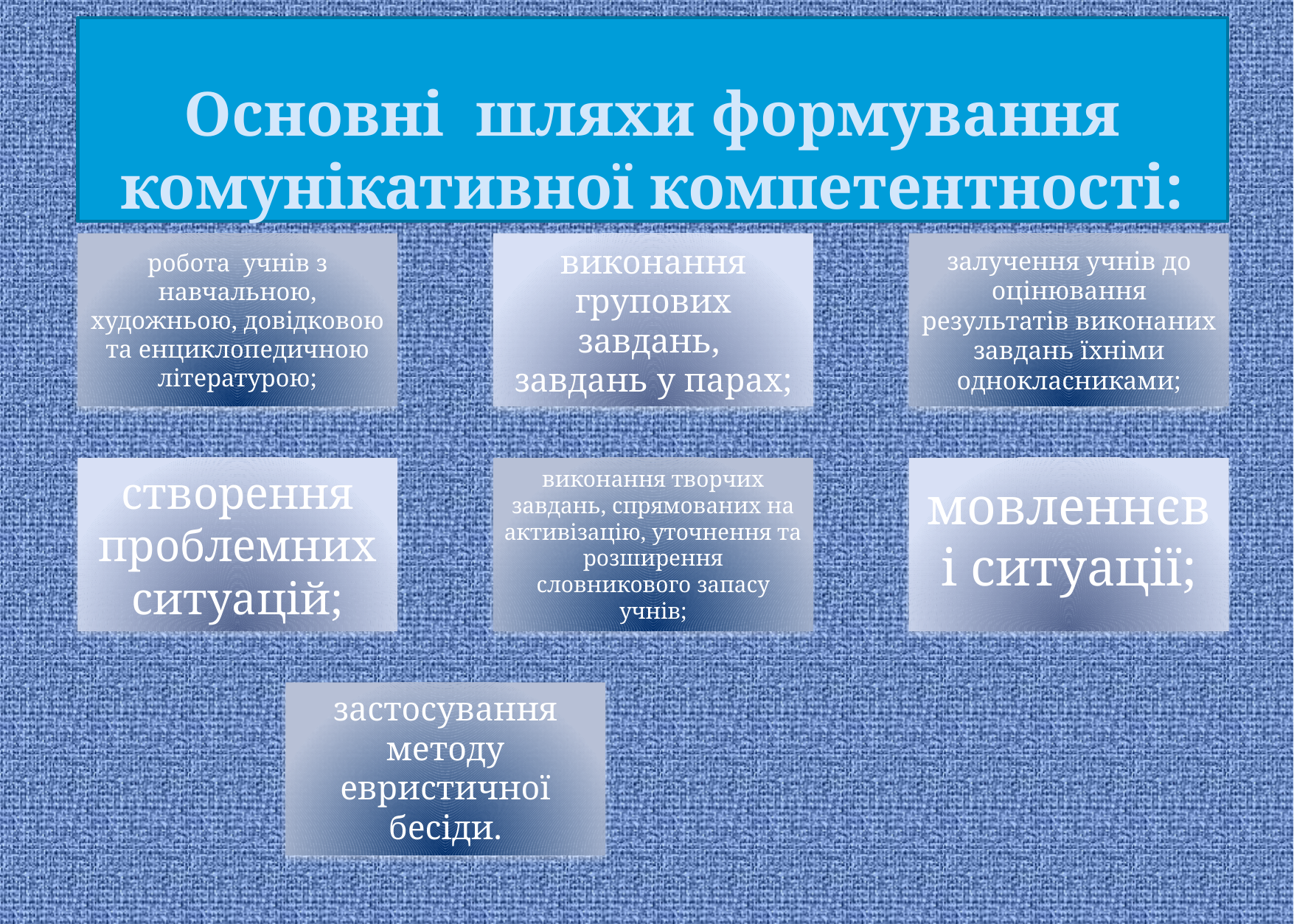

# Основні  шляхи формування комунікативної компетентності:
виконання групових завдань,
завдань у парах;
залучення учнів до оцінювання результатів виконаних завдань їхніми однокласниками;
створення проблемних ситуацій;
виконання творчих завдань, спрямованих на активізацію, уточнення та розширення словникового запасу учнів;
застосування методу евристичної бесіди.
мовленнєві ситуації;
робота  учнів з навчальною, художньою, довідковою та енциклопедичною літературою;